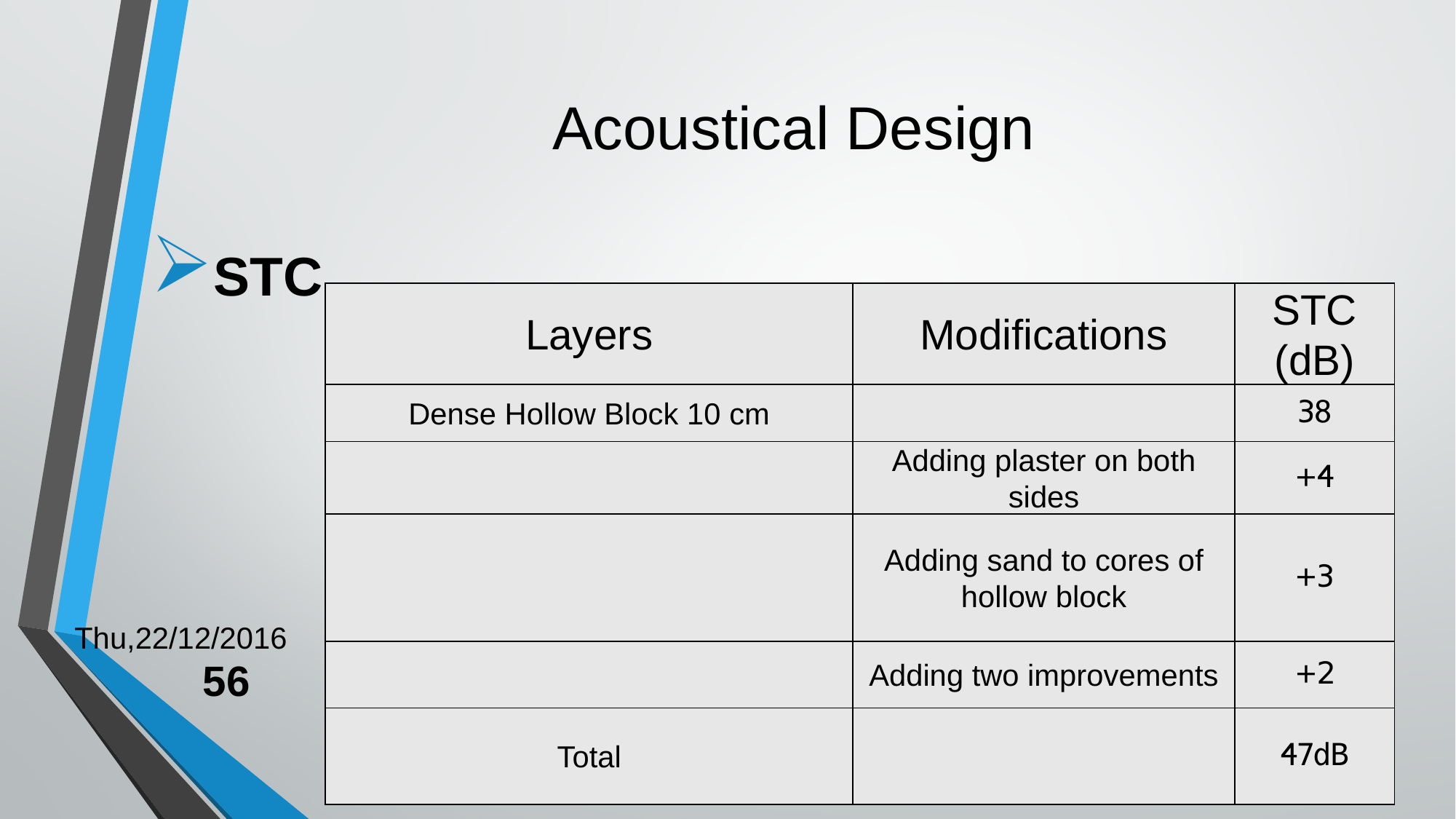

STC

# Acoustical Design
| Layers | Modifications | STC (dB) |
| --- | --- | --- |
| Dense Hollow Block 10 cm |  | 38 |
|  | Adding plaster on both sides | +4 |
|  | Adding sand to cores of hollow block | +3 |
|  | Adding two improvements | +2 |
| Total |  | 47dB |
Thu,22/12/2016
56